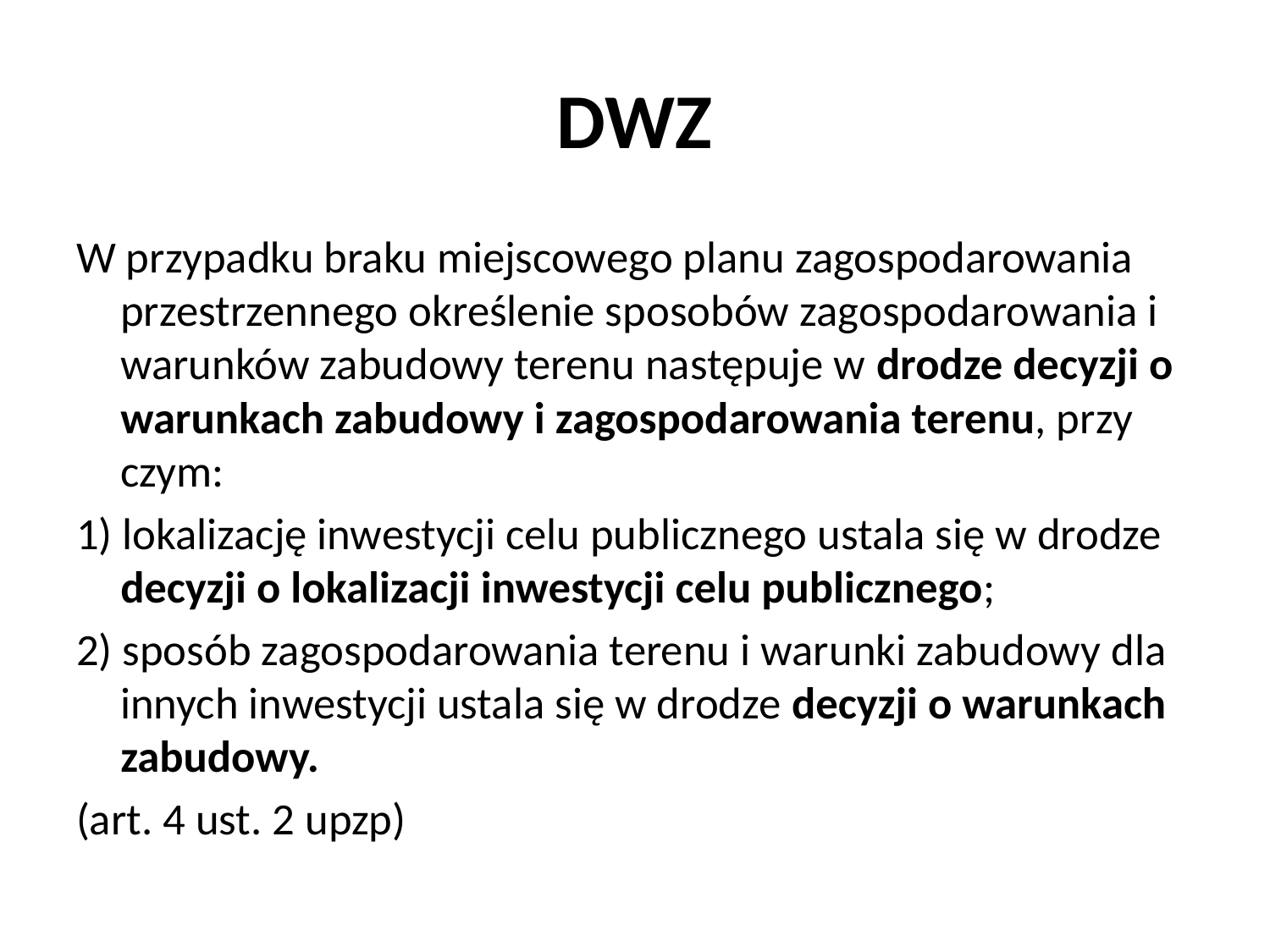

# DWZ
W przypadku braku miejscowego planu zagospodarowania przestrzennego określenie sposobów zagospodarowania i warunków zabudowy terenu następuje w drodze decyzji o warunkach zabudowy i zagospodarowania terenu, przy czym:
1) lokalizację inwestycji celu publicznego ustala się w drodze decyzji o lokalizacji inwestycji celu publicznego;
2) sposób zagospodarowania terenu i warunki zabudowy dla innych inwestycji ustala się w drodze decyzji o warunkach zabudowy.
(art. 4 ust. 2 upzp)